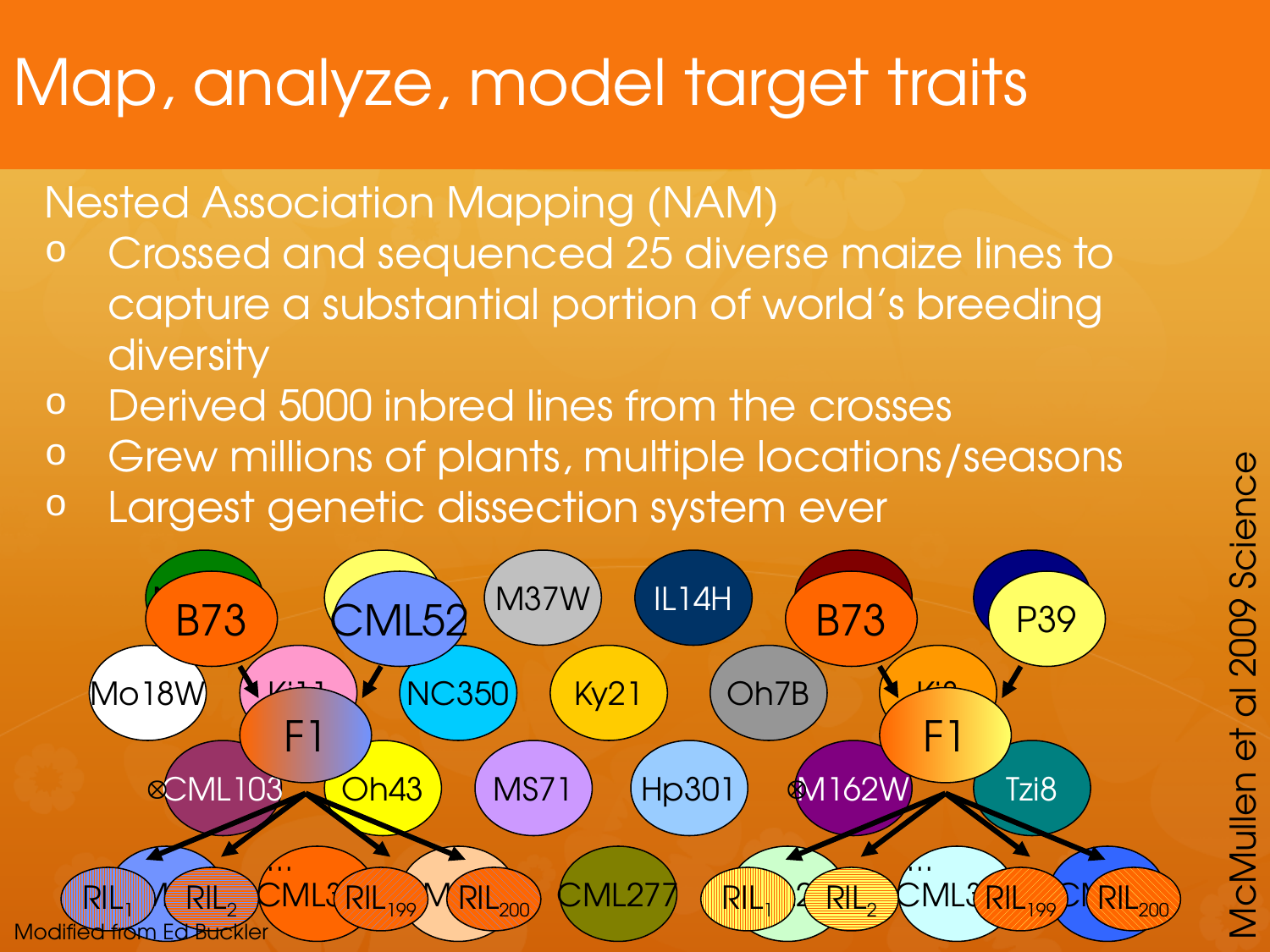

# Map, analyze, model target traits
Nested Association Mapping (NAM)
Crossed and sequenced 25 diverse maize lines to capture a substantial portion of world’s breeding diversity
Derived 5000 inbred lines from the crosses
Grew millions of plants, multiple locations/seasons
Largest genetic dissection system ever
McMullen et al 2009 Science
NC358
P39
M37W
IL14H
Tx303
B97
Mo18W
Ki11
NC350
Ky21
Oh7B
Ki3
CML103
Oh43
MS71
Hp301
M162W
Tzi8
CML52
CML322
CML228
CML277
CML247
CML333
CML69
B73
CML52

F1
⊗

…
RIL1
RIL2
RIL199
RIL200
B73
P39

F1
⊗

…
RIL1
RIL2
RIL199
RIL200
Modified from Ed Buckler